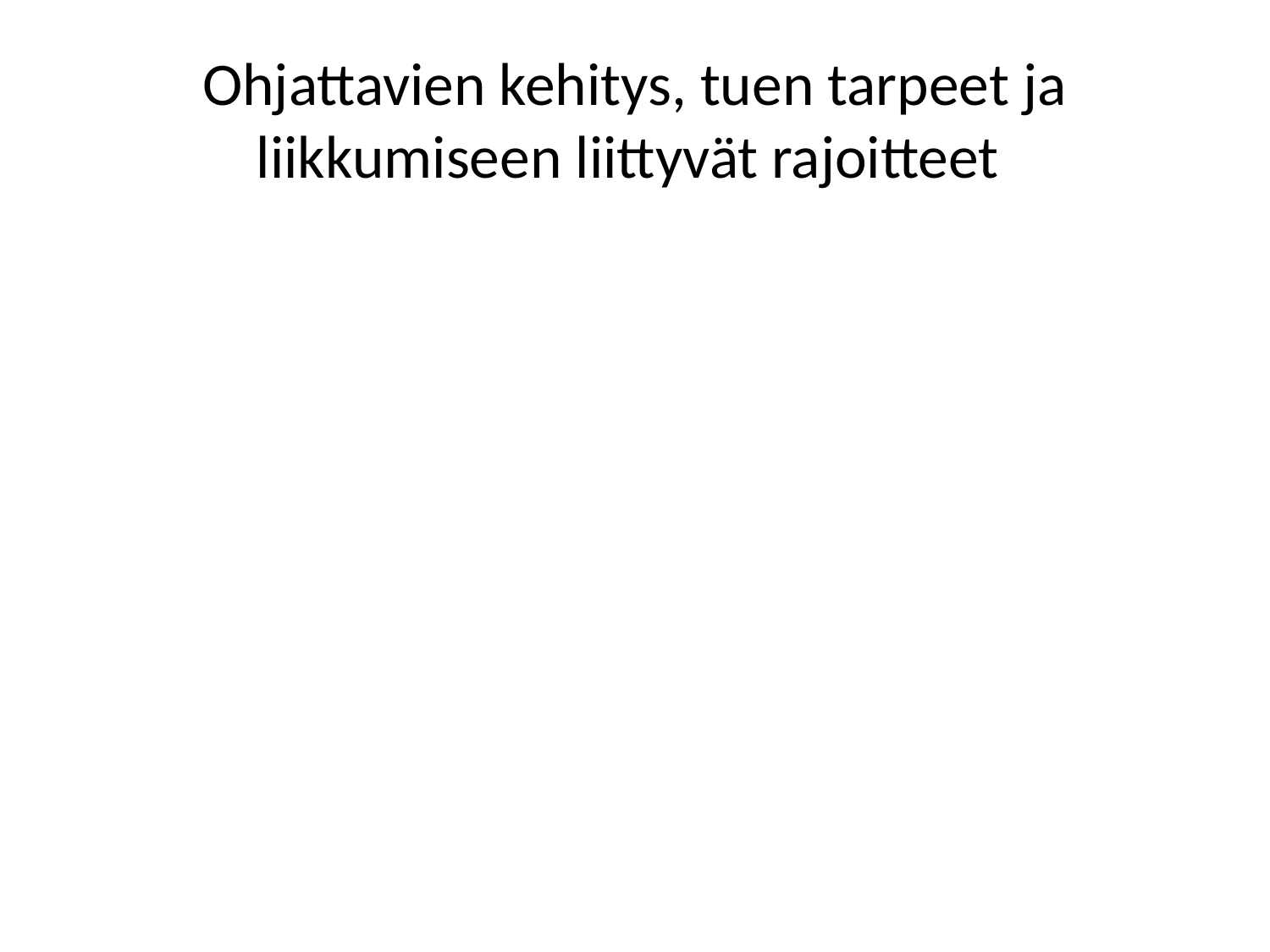

# Ohjattavien kehitys, tuen tarpeet ja liikkumiseen liittyvät rajoitteet